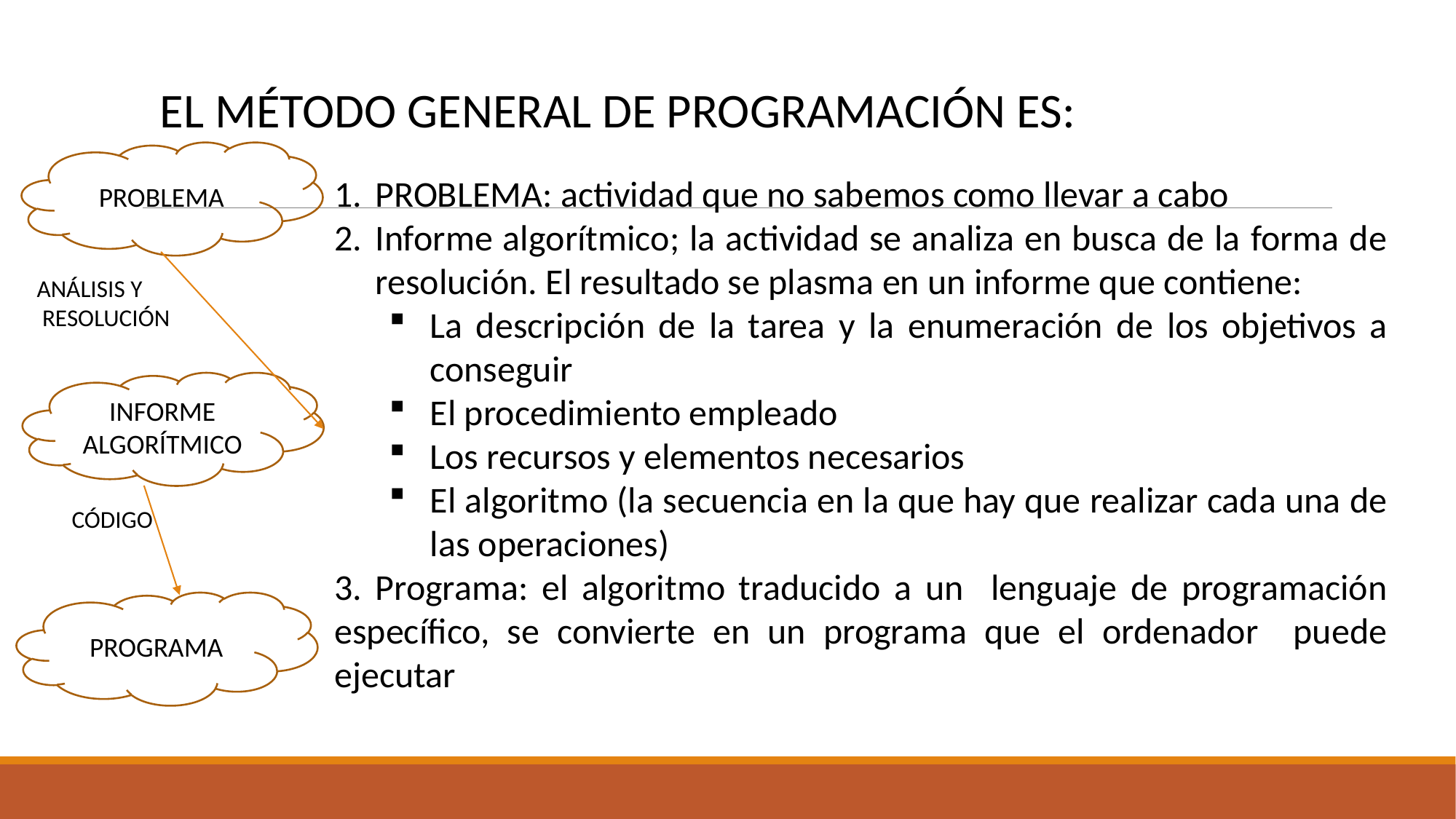

EL MÉTODO GENERAL DE PROGRAMACIÓN ES:
PROBLEMA
ANÁLISIS Y
 RESOLUCIÓN
INFORME ALGORÍTMICO
CÓDIGO
PROGRAMA
PROBLEMA: actividad que no sabemos como llevar a cabo
Informe algorítmico; la actividad se analiza en busca de la forma de resolución. El resultado se plasma en un informe que contiene:
La descripción de la tarea y la enumeración de los objetivos a conseguir
El procedimiento empleado
Los recursos y elementos necesarios
El algoritmo (la secuencia en la que hay que realizar cada una de las operaciones)
3. Programa: el algoritmo traducido a un  lenguaje de programación específico, se convierte en un programa que el ordenador  puede ejecutar